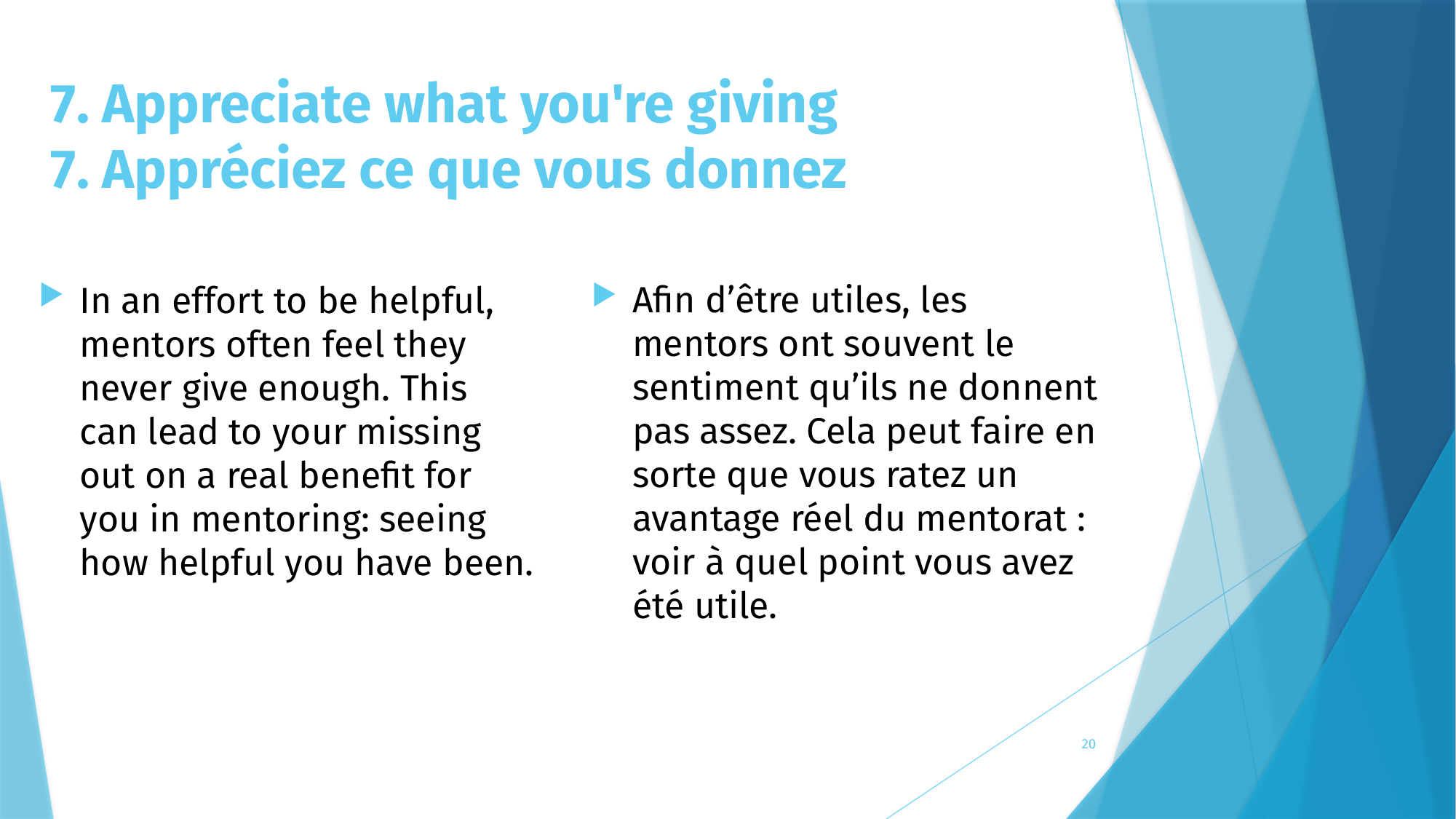

# 7. Appreciate what you're giving  7. Appréciez ce que vous donnez
Afin d’être utiles, les mentors ont souvent le sentiment qu’ils ne donnent pas assez. Cela peut faire en sorte que vous ratez un avantage réel du mentorat : voir à quel point vous avez été utile.

In an effort to be helpful, mentors often feel they never give enough. This can lead to your missing out on a real benefit for you in mentoring: seeing how helpful you have been.

20